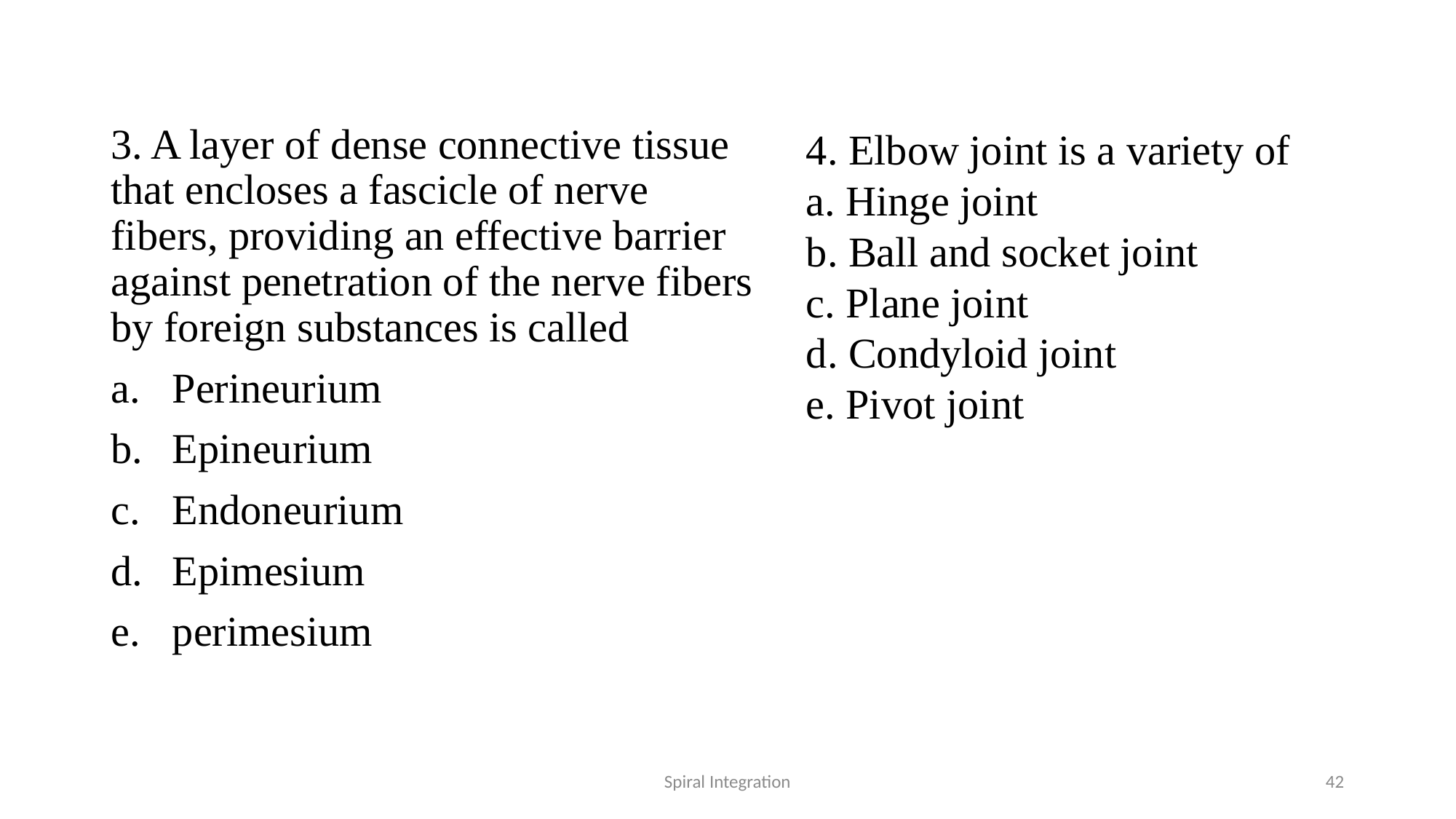

3. A layer of dense connective tissue that encloses a fascicle of nerve fibers, providing an effective barrier against penetration of the nerve fibers by foreign substances is called
Perineurium
Epineurium
Endoneurium
Epimesium
perimesium
4. Elbow joint is a variety of
a. Hinge joint
b. Ball and socket joint
c. Plane joint
d. Condyloid joint
e. Pivot joint
Spiral Integration
42